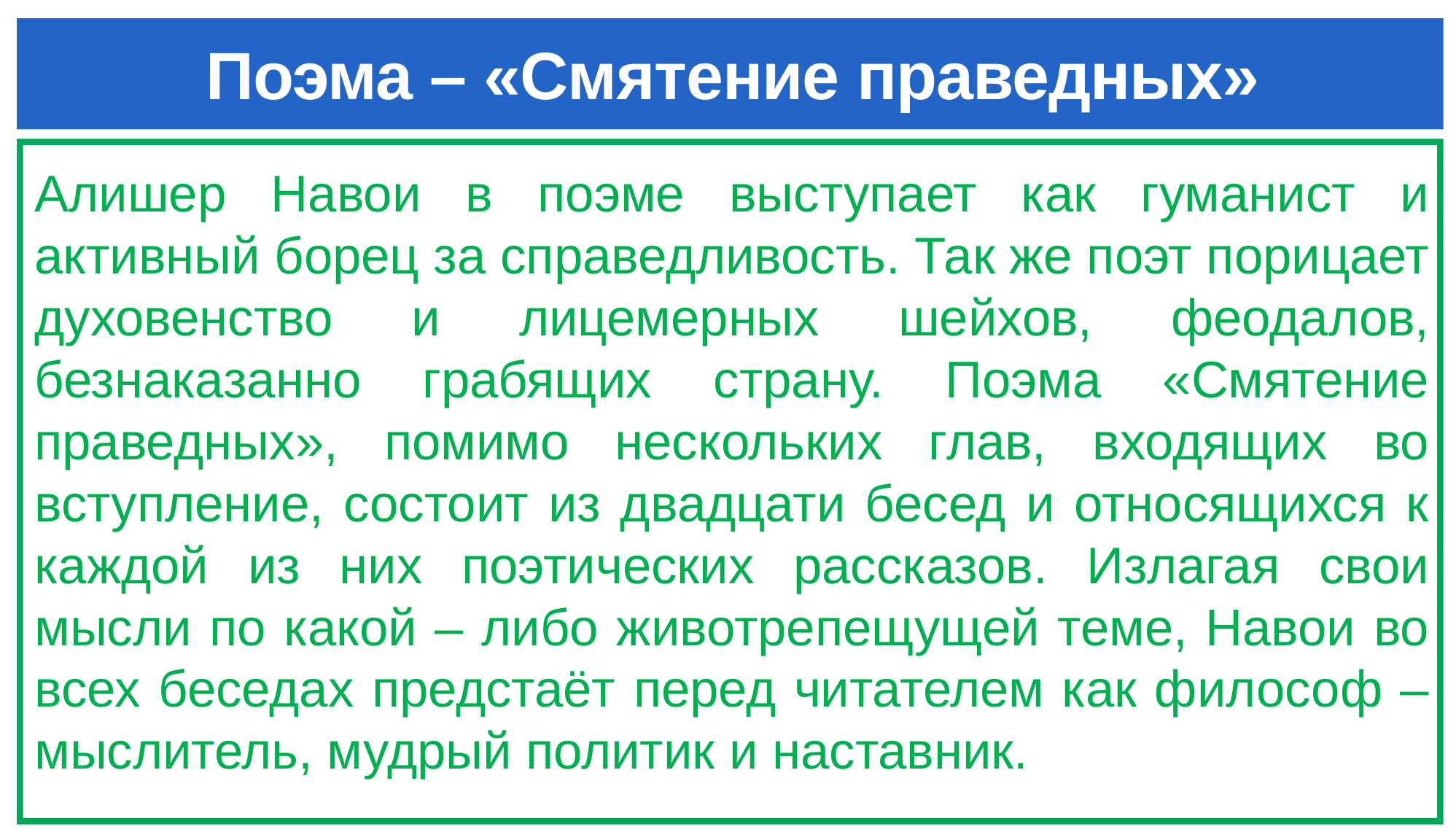

# Поэма – «Смятение праведных»
Алишер Навои в поэме выступает как гуманист и активный борец за справедливость. Так же поэт порицает духовенство и лицемерных шейхов, феодалов, безнаказанно грабящих страну. Поэма «Смятение праведных», помимо нескольких глав, входящих во вступление, состоит из двадцати бесед и относящихся к каждой из них поэтических рассказов. Излагая свои мысли по какой – либо животрепещущей теме, Навои во всех беседах предстаёт перед читателем как философ – мыслитель, мудрый политик и наставник.